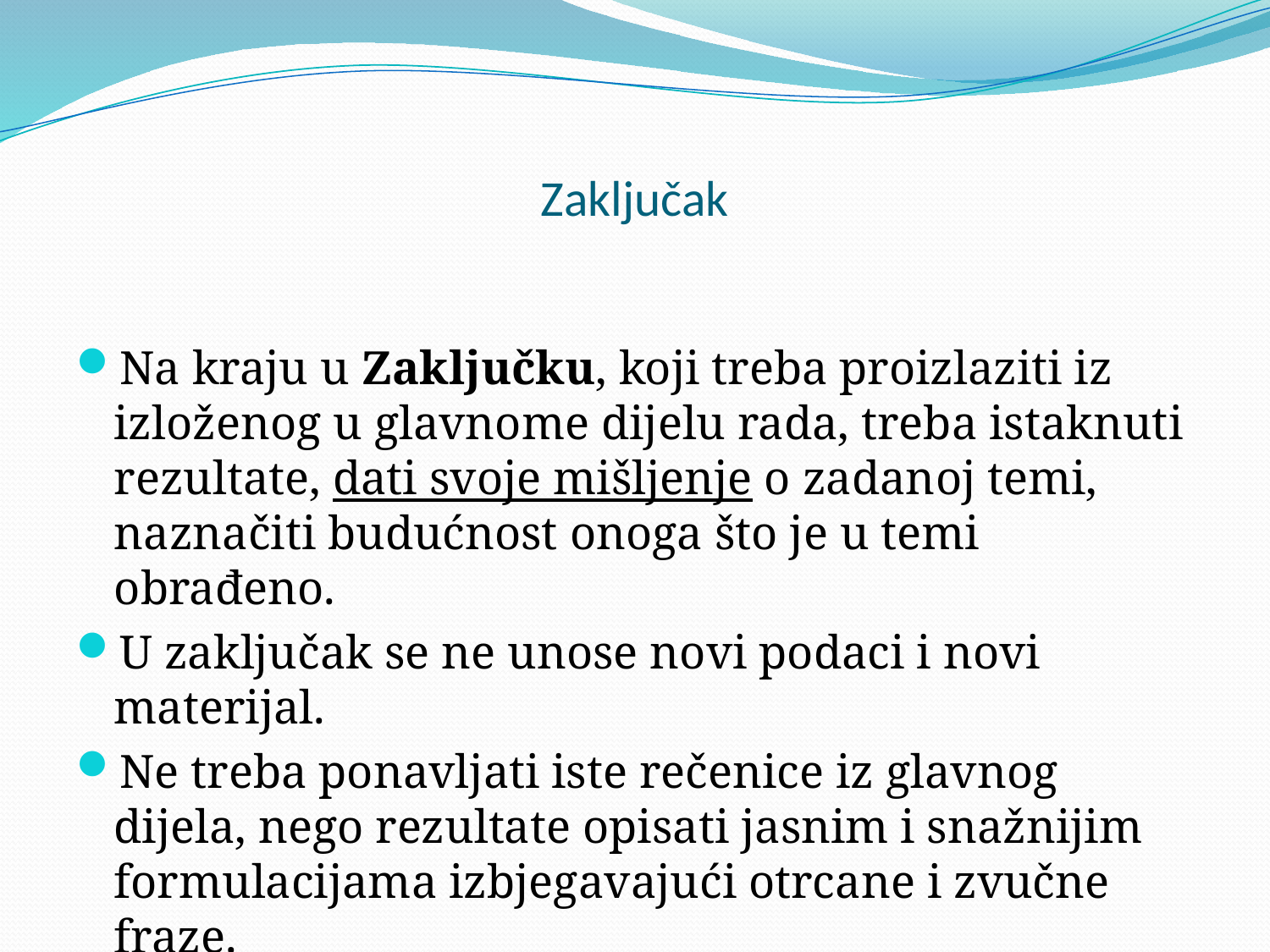

# Zaključak

Na kraju u Zaključku, koji treba proizlaziti iz  izloženog u glavnome dijelu rada, treba istaknuti rezultate, dati svoje mišljenje o zadanoj temi, naznačiti budućnost onoga što je u temi obrađeno.
U zaključak se ne unose novi podaci i novi materijal.
Ne treba ponavljati iste rečenice iz glavnog dijela, nego rezultate opisati jasnim i snažnijim formulacijama izbjegavajući otrcane i zvučne fraze.